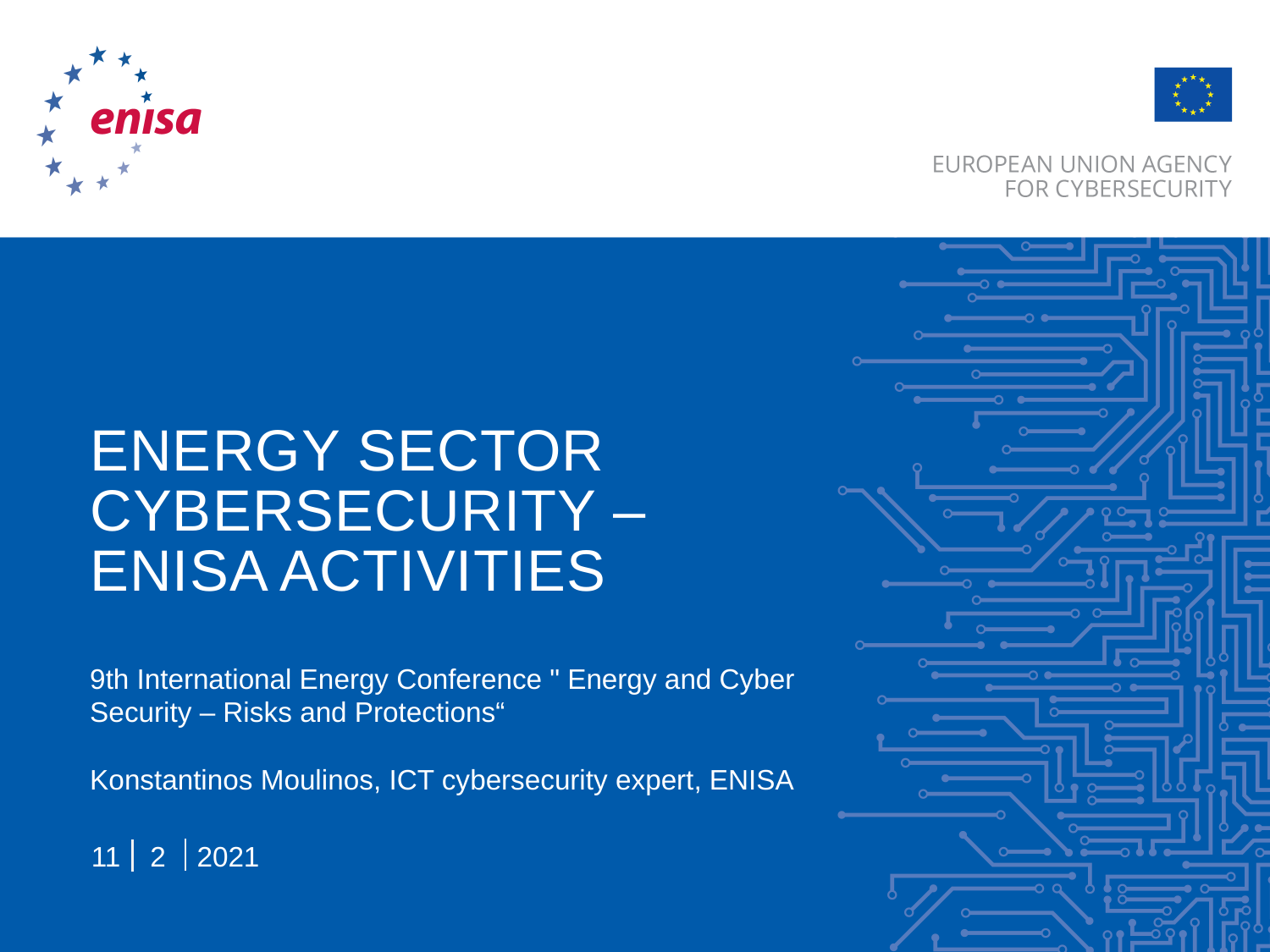

Energy Sector Cybersecurity – ENISA activities
9th International Energy Conference " Energy and Cyber Security – Risks and Protections“

Konstantinos Moulinos, ICT cybersecurity expert, ENISA

2021
2
11